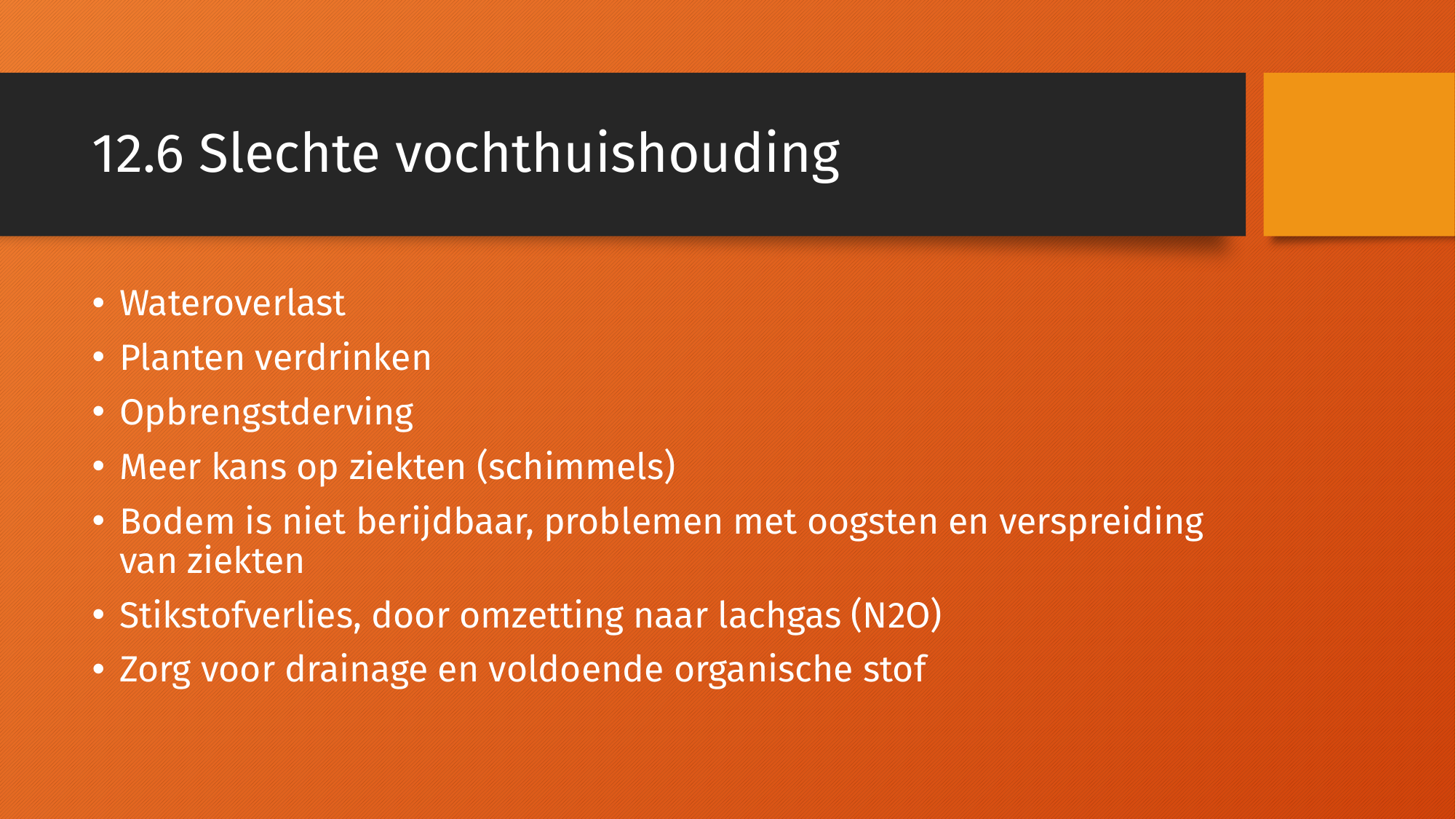

# 12.6 Slechte vochthuishouding
Wateroverlast
Planten verdrinken
Opbrengstderving
Meer kans op ziekten (schimmels)
Bodem is niet berijdbaar, problemen met oogsten en verspreiding van ziekten
Stikstofverlies, door omzetting naar lachgas (N2O)
Zorg voor drainage en voldoende organische stof